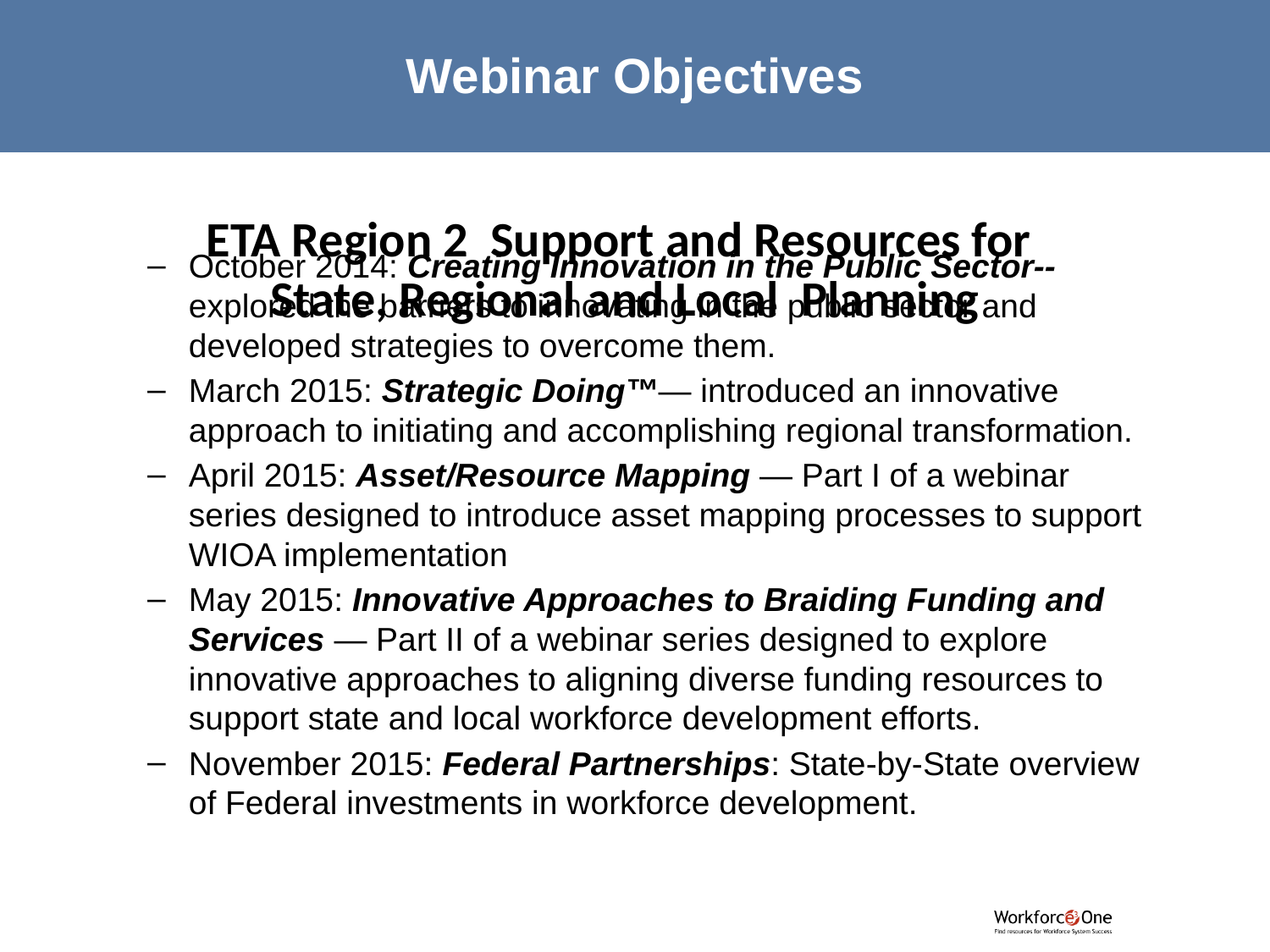

# Webinar Objectives
ETA Region 2  Support and Resources for
State, Regional and Local  Planning

October 2014: Creating Innovation in the Public Sector-- explored the barriers to innovating in the public sector and developed strategies to overcome them.
March 2015: Strategic Doing™— introduced an innovative approach to initiating and accomplishing regional transformation.
April 2015: Asset/Resource Mapping — Part I of a webinar series designed to introduce asset mapping processes to support WIOA implementation
May 2015: Innovative Approaches to Braiding Funding and Services — Part II of a webinar series designed to explore innovative approaches to aligning diverse funding resources to support state and local workforce development efforts.
November 2015: Federal Partnerships: State-by-State overview of Federal investments in workforce development.